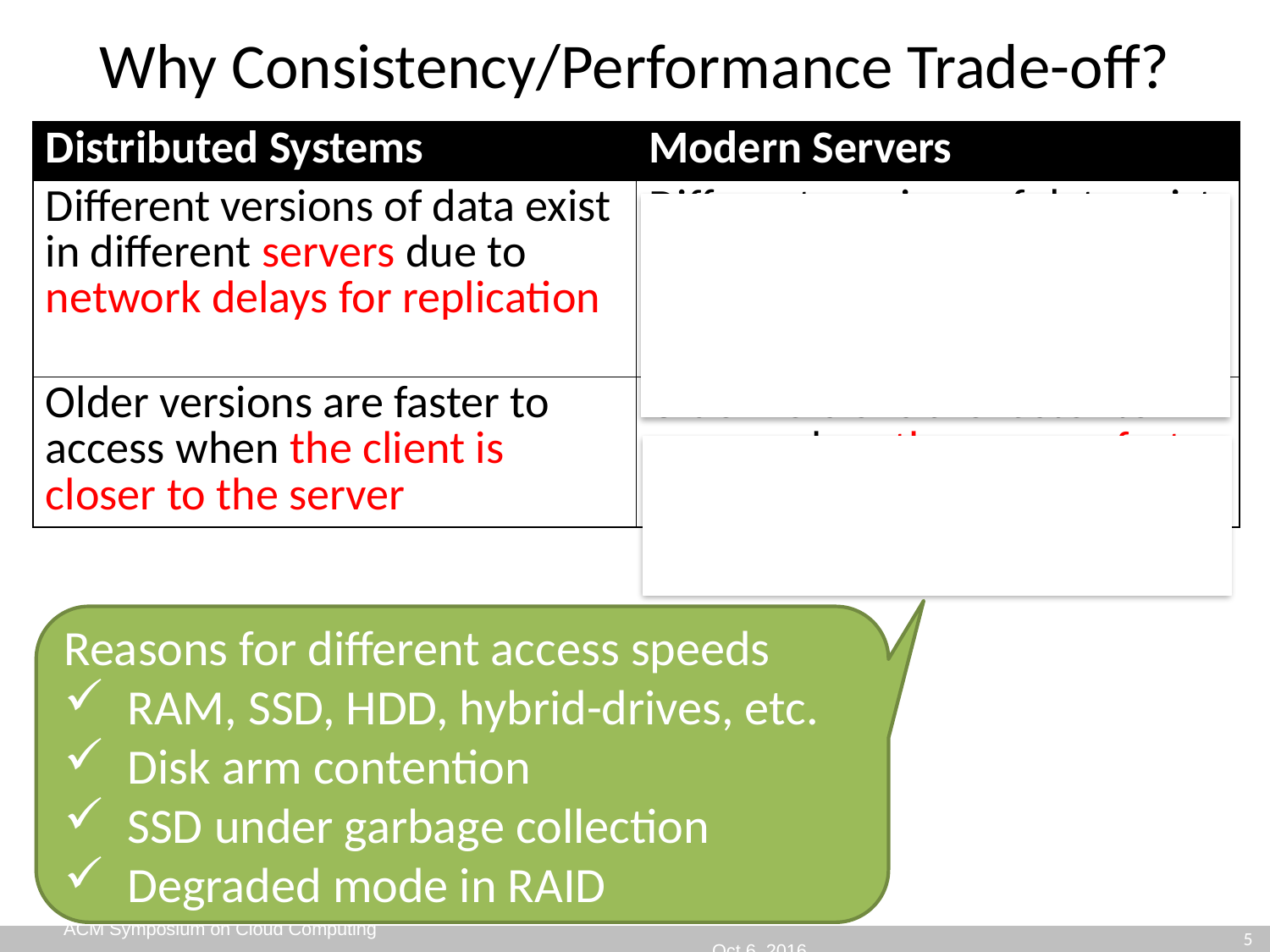

# Why Consistency/Performance Trade-off?
| Distributed Systems | Modern Servers |
| --- | --- |
| Different versions of data exist in different servers due to network delays for replication | Different versions of data exist in different storage media due to logging, caching, copy-on-write, deduplication, etc. |
| Older versions are faster to access when the client is closer to the server | Older versions are faster to access when they are on faster storage media |

Reasons for different access speeds
RAM, SSD, HDD, hybrid-drives, etc.
Disk arm contention
SSD under garbage collection
Degraded mode in RAID
5